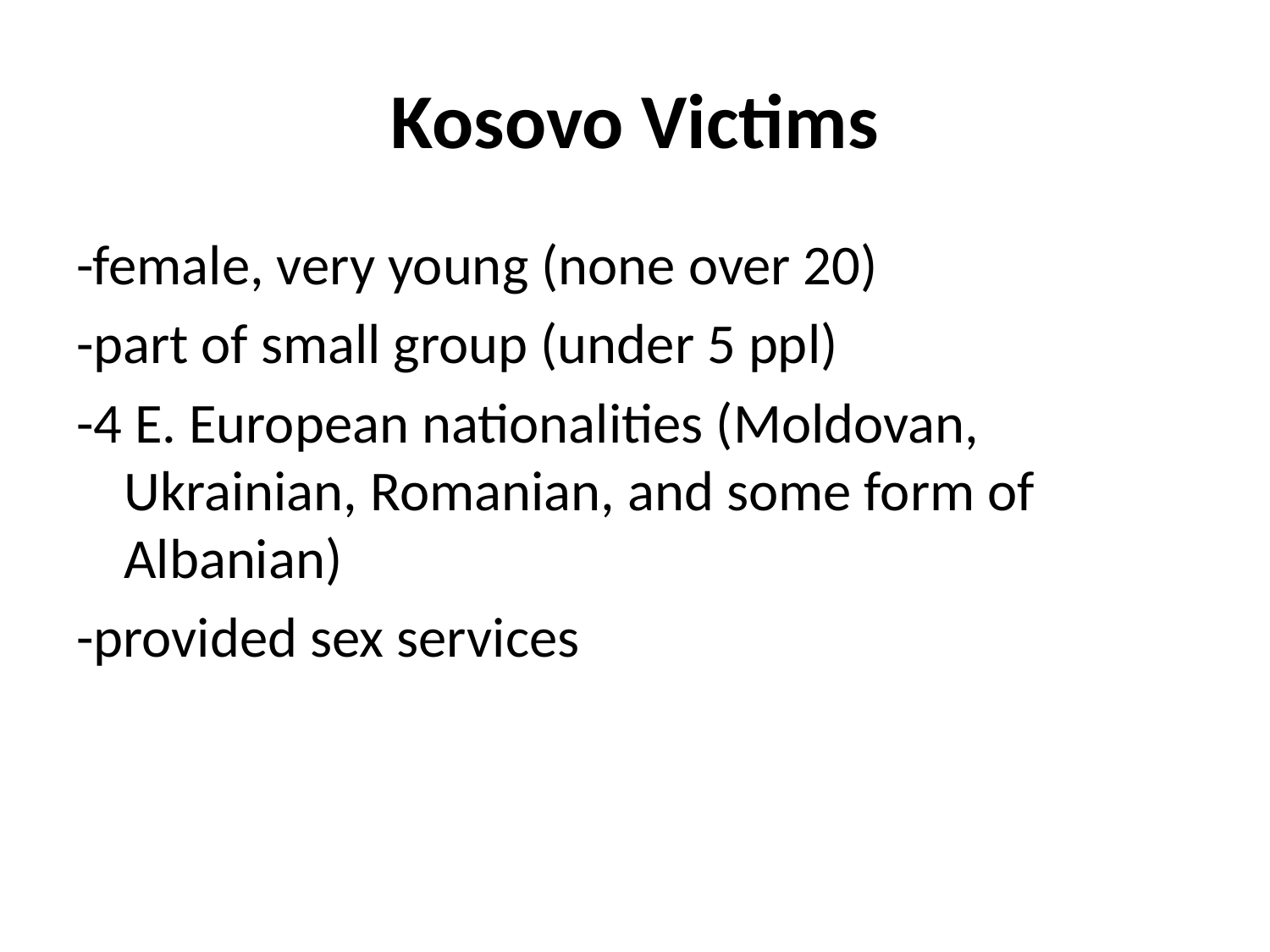

# Kosovo Victims
-female, very young (none over 20)
-part of small group (under 5 ppl)
-4 E. European nationalities (Moldovan, Ukrainian, Romanian, and some form of Albanian)
-provided sex services